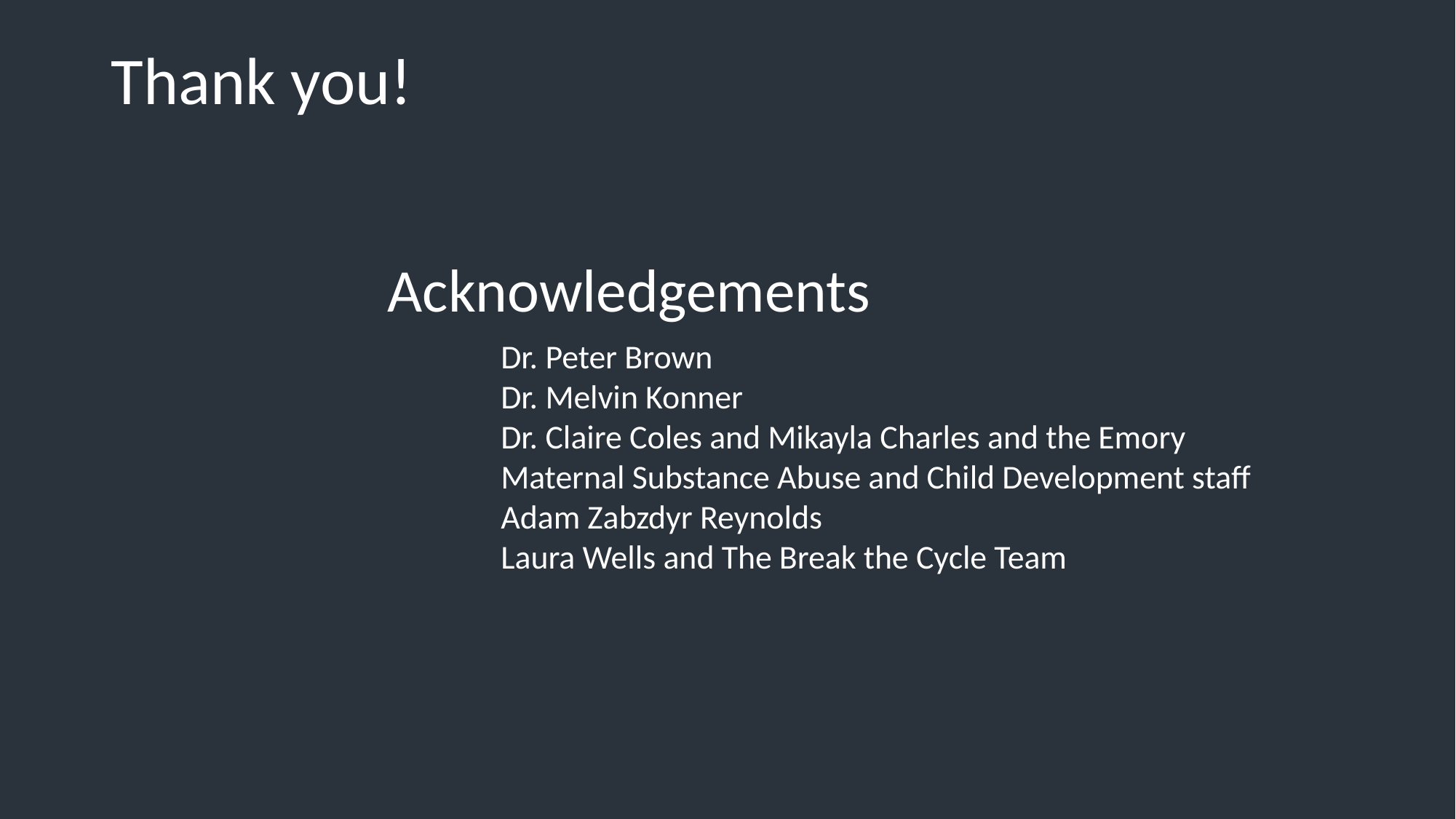

# Thank you!
Acknowledgements
Dr. Peter Brown
Dr. Melvin Konner
Dr. Claire Coles and Mikayla Charles and the Emory Maternal Substance Abuse and Child Development staff
Adam Zabzdyr Reynolds
Laura Wells and The Break the Cycle Team